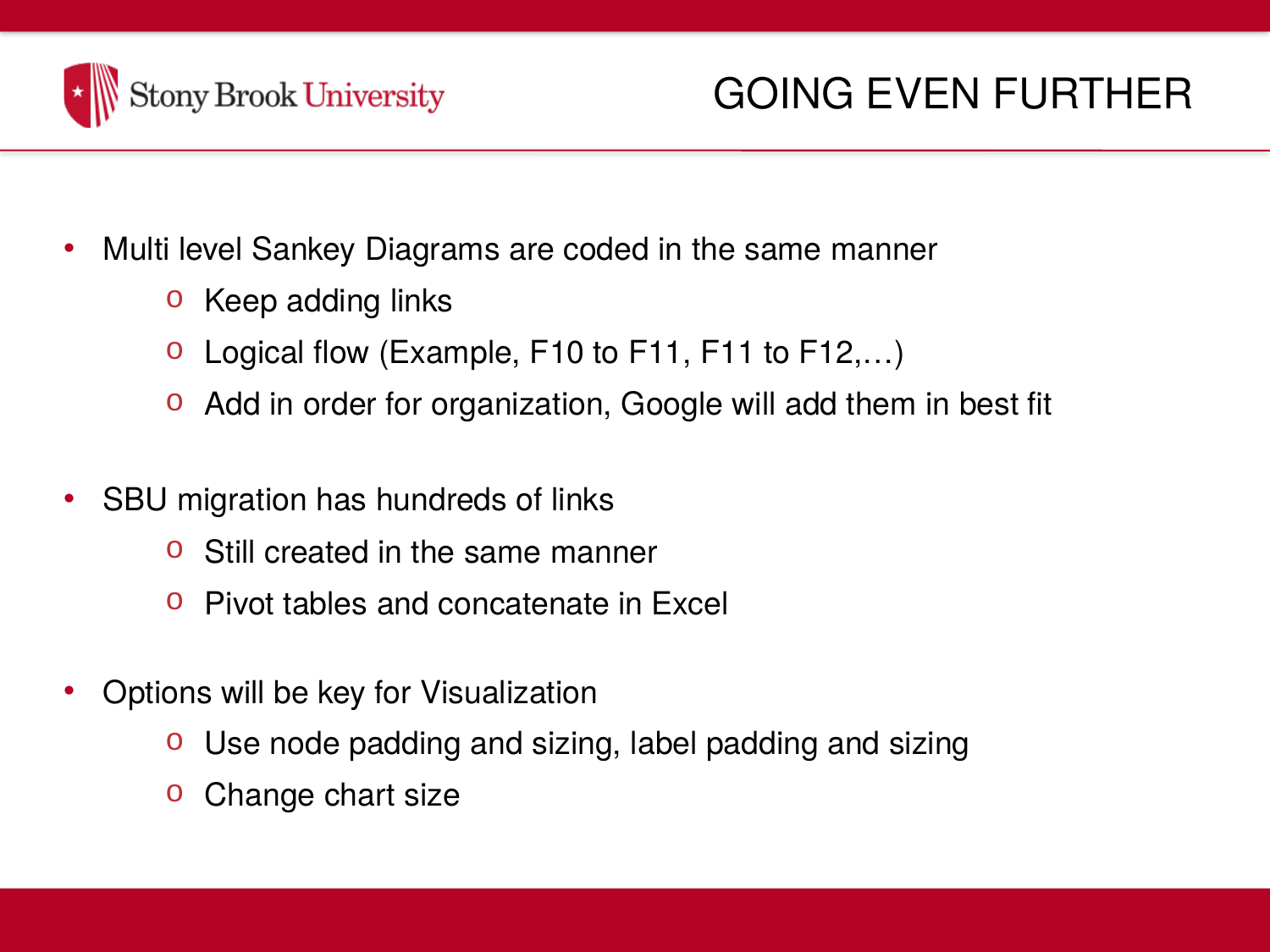

# Going Even Further

Multi level Sankey Diagrams are coded in the same manner
Keep adding links
Logical flow (Example, F10 to F11, F11 to F12,…)
Add in order for organization, Google will add them in best fit

SBU migration has hundreds of links
Still created in the same manner
Pivot tables and concatenate in Excel

Options will be key for Visualization
Use node padding and sizing, label padding and sizing
Change chart size